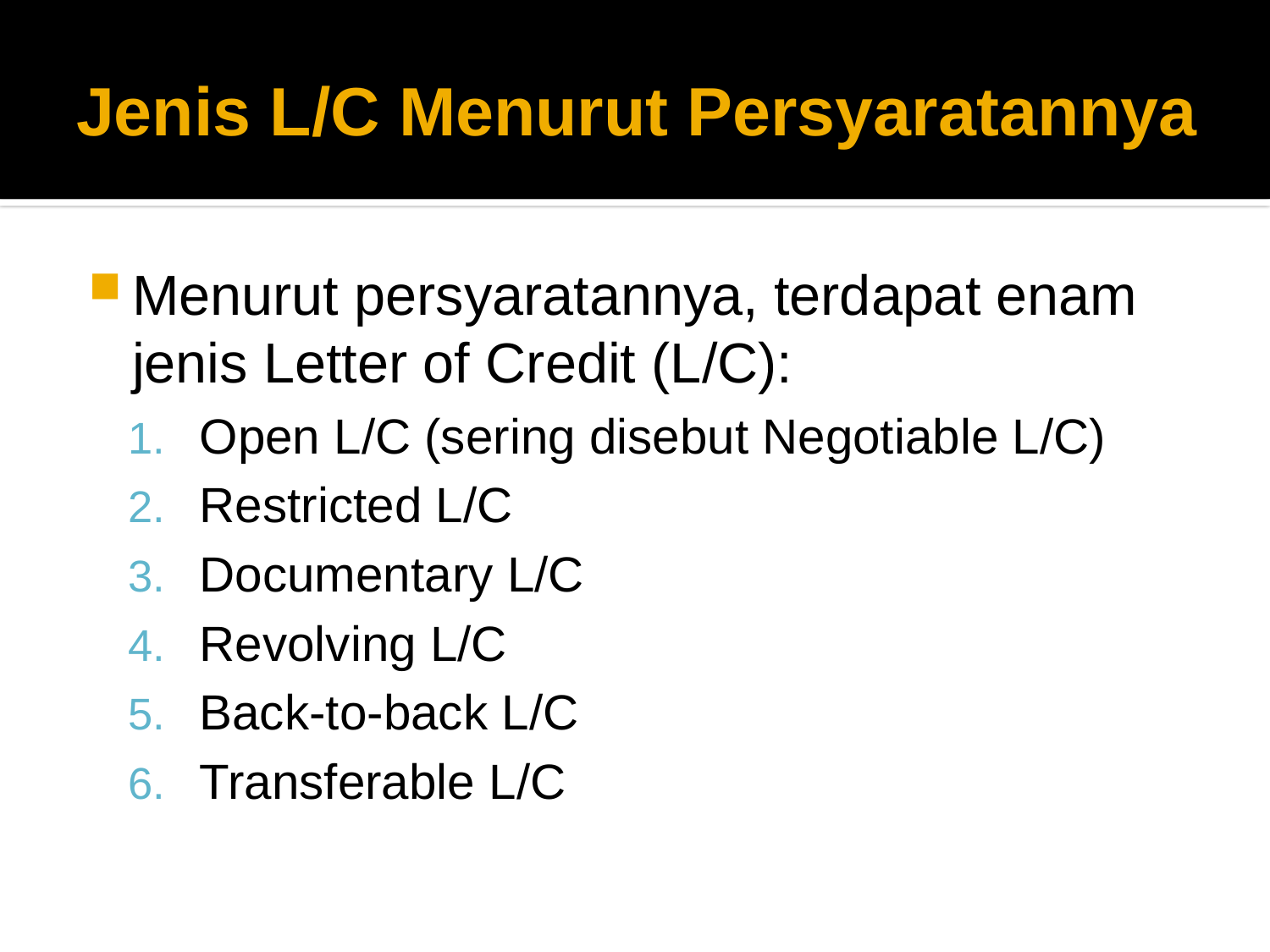

# Jenis L/C Menurut Persyaratannya
Menurut persyaratannya, terdapat enam jenis Letter of Credit (L/C):
Open L/C (sering disebut Negotiable L/C)
Restricted L/C
Documentary L/C
Revolving L/C
Back-to-back L/C
Transferable L/C